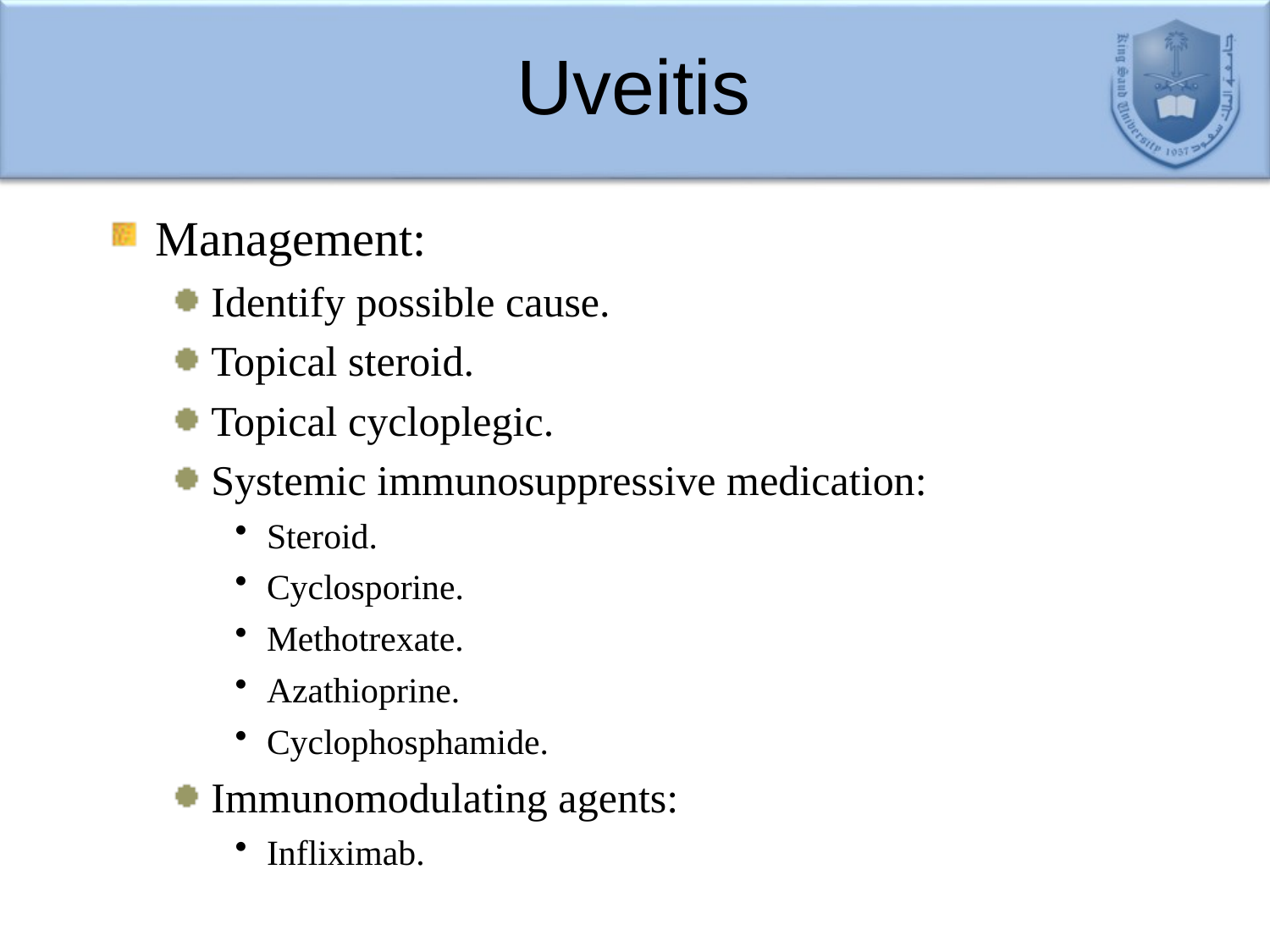

# Uveitis
Management:
Identify possible cause.
Topical steroid.
Topical cycloplegic.
Systemic immunosuppressive medication:
Steroid.
Cyclosporine.
Methotrexate.
Azathioprine.
Cyclophosphamide.
Immunomodulating agents:
Infliximab.